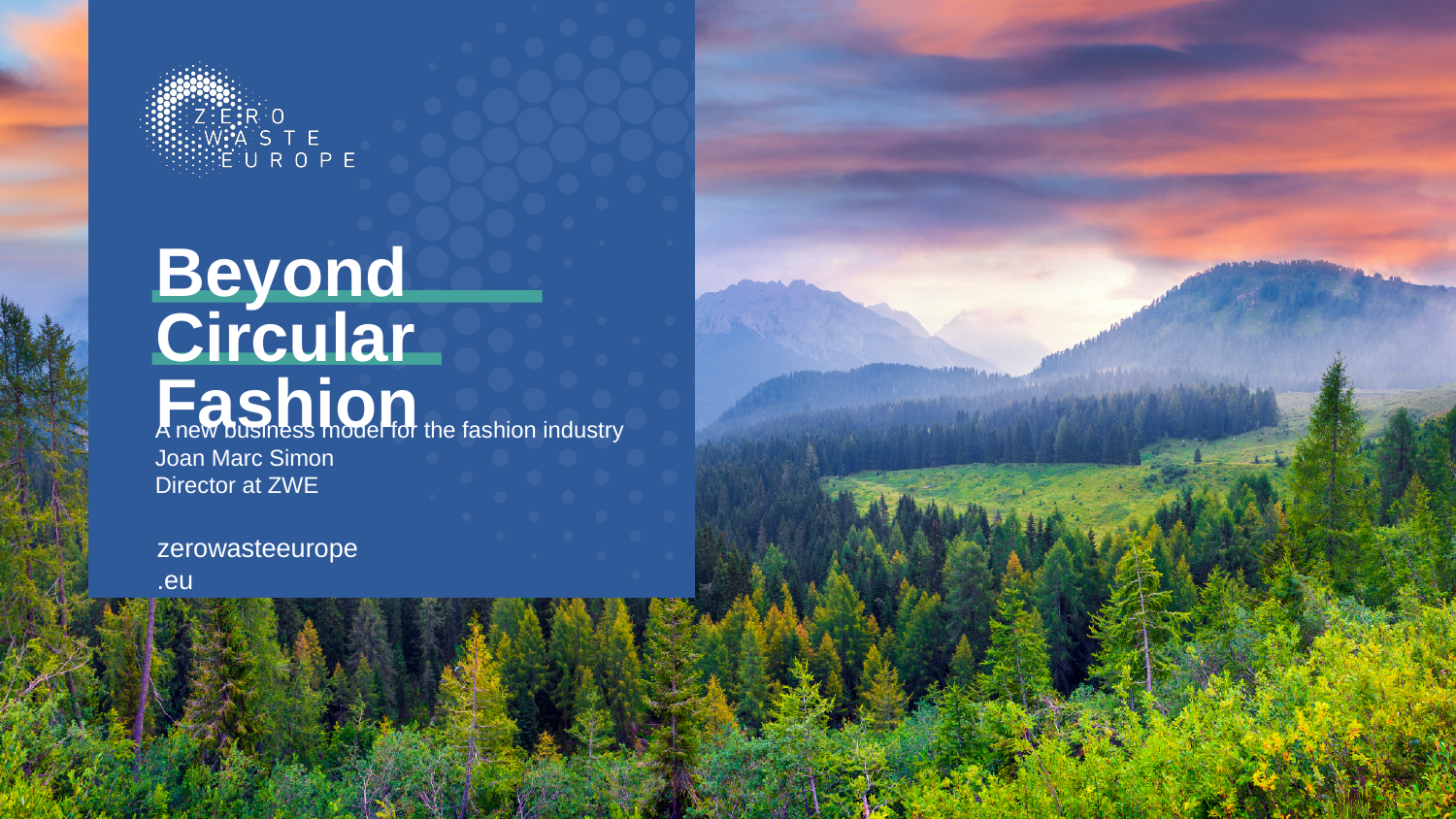

# Beyond Circular Fashion

A new business model for the fashion industry
Joan Marc Simon
Director at ZWE